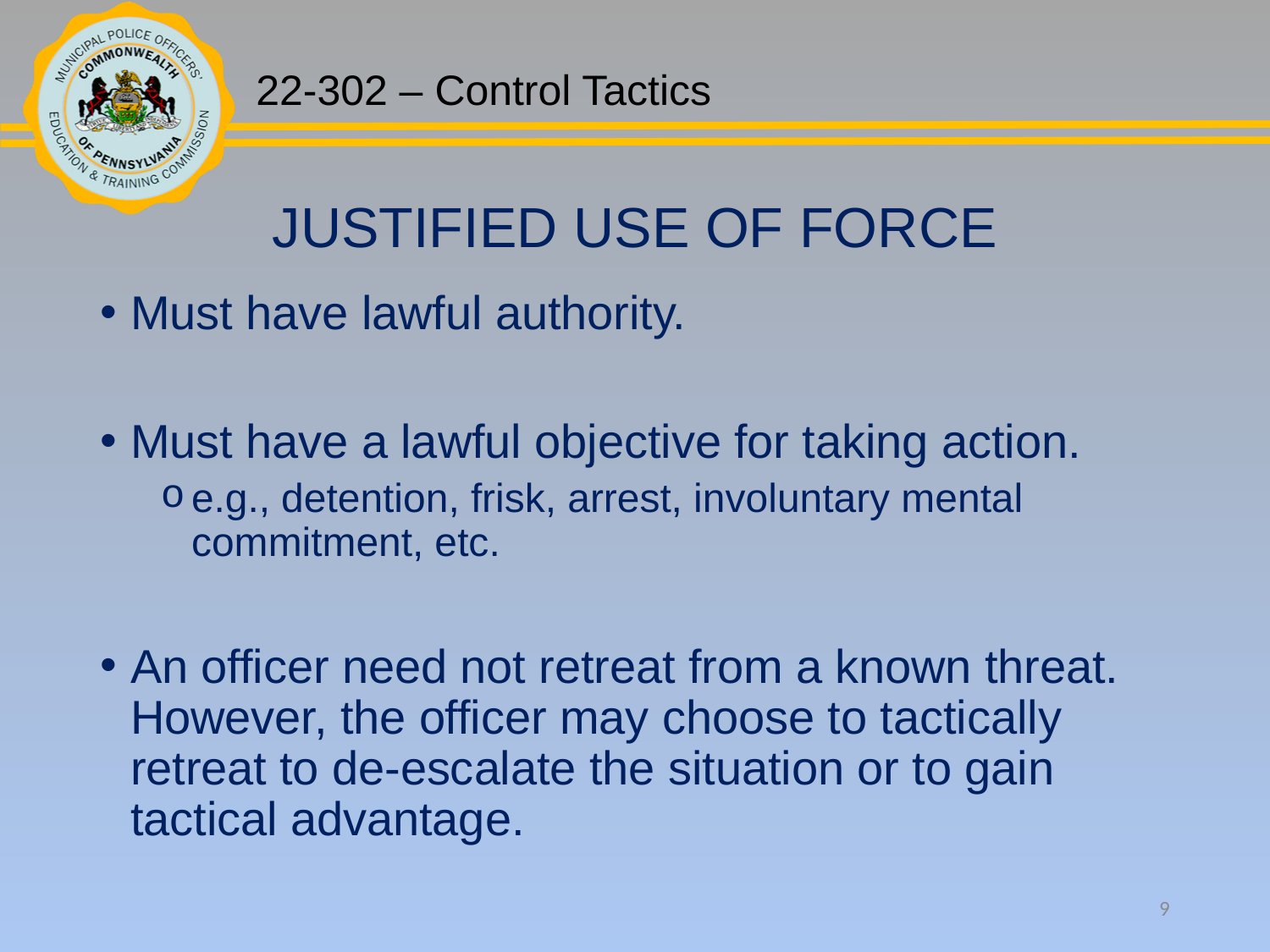

JUSTIFIED USE OF FORCE
Must have lawful authority.

Must have a lawful objective for taking action.
e.g., detention, frisk, arrest, involuntary mental commitment, etc.

An officer need not retreat from a known threat.  However, the officer may choose to tactically retreat to de-escalate the situation or to gain tactical advantage.

9